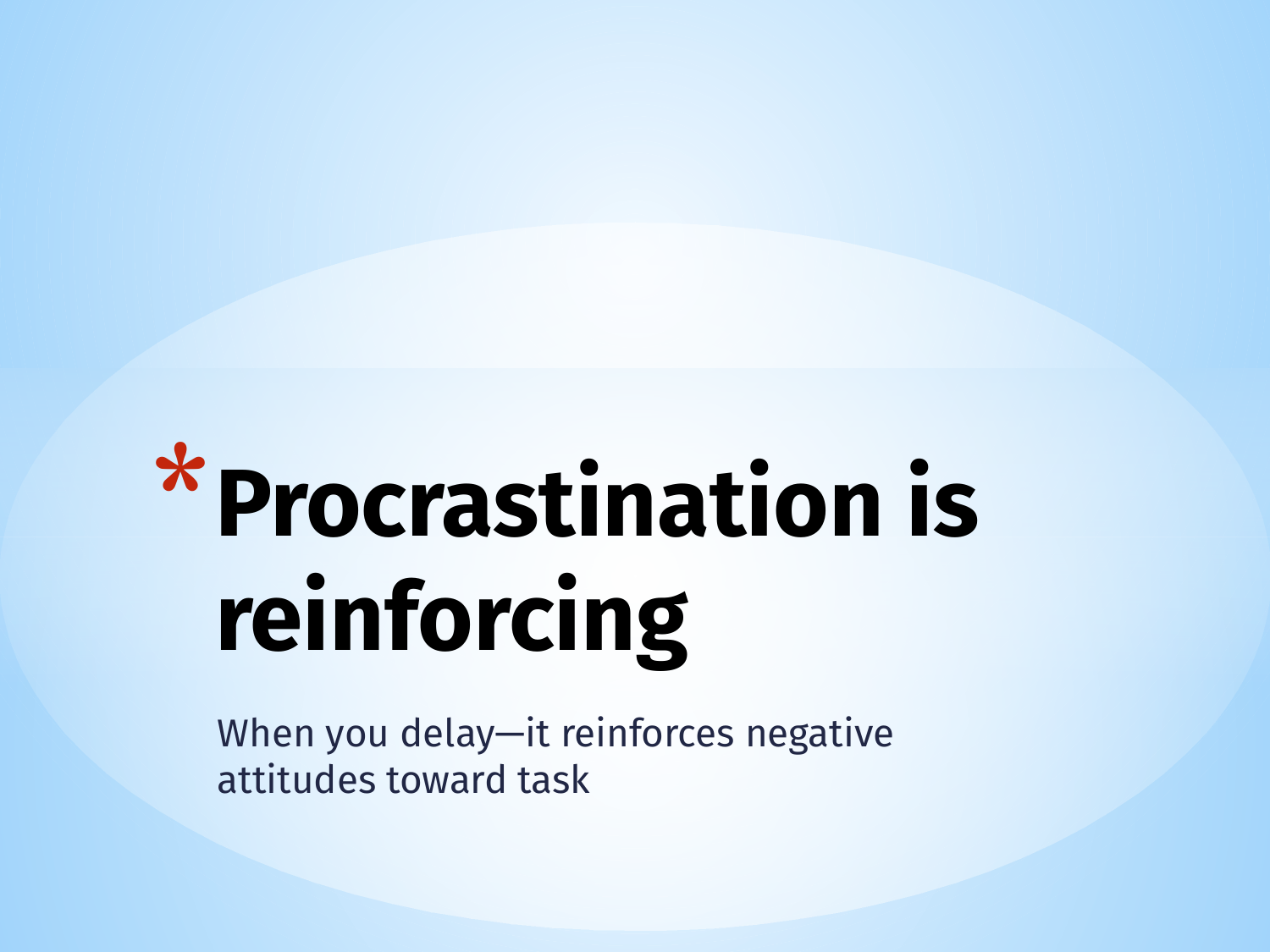

# Procrastination is reinforcing
When you delay—it reinforces negative attitudes toward task